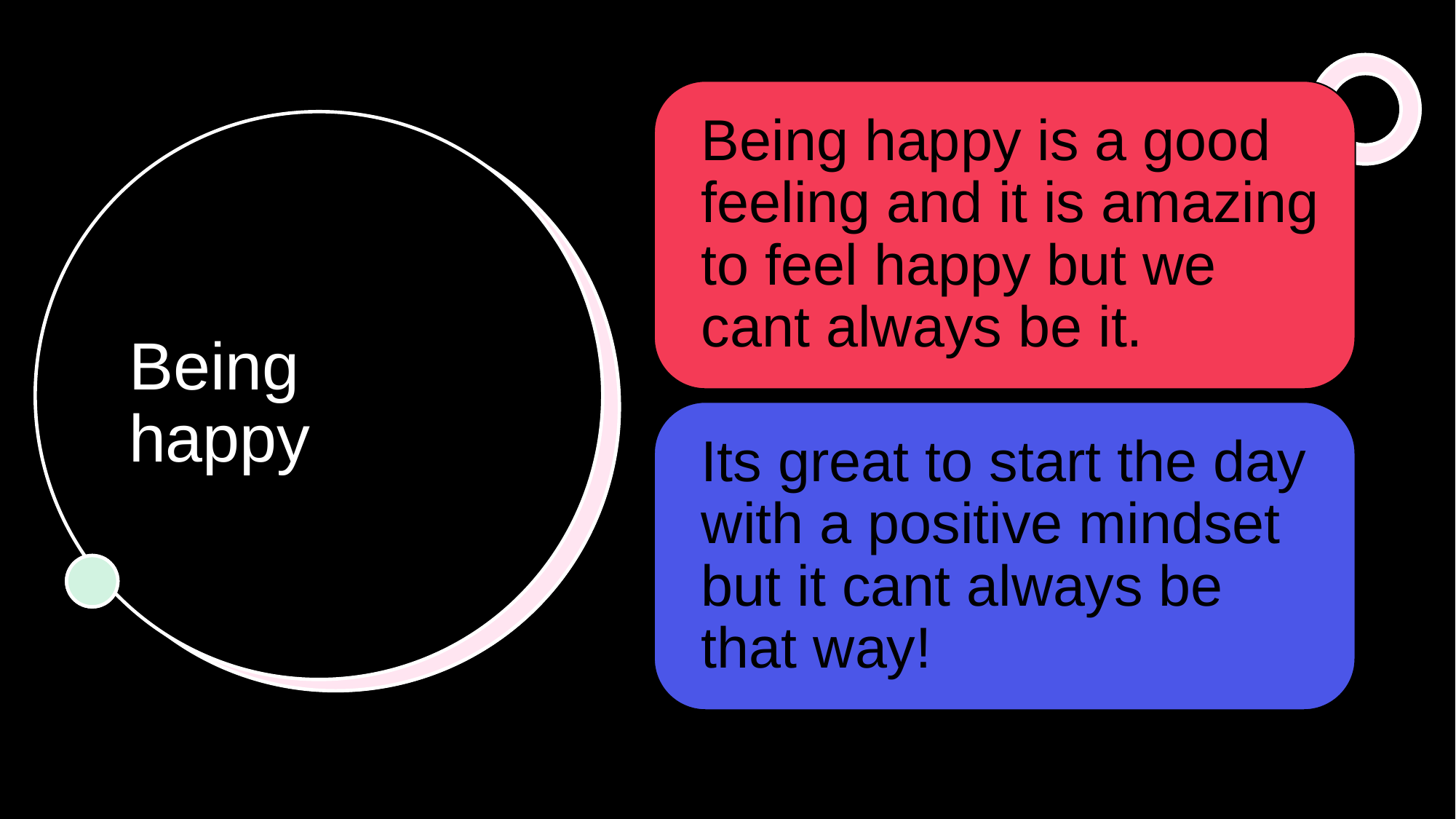

Being happy is a good feeling and it is amazing to feel happy but we cant always be it.
Its great to start the day with a positive mindset but it cant always be that way!

# Being happy